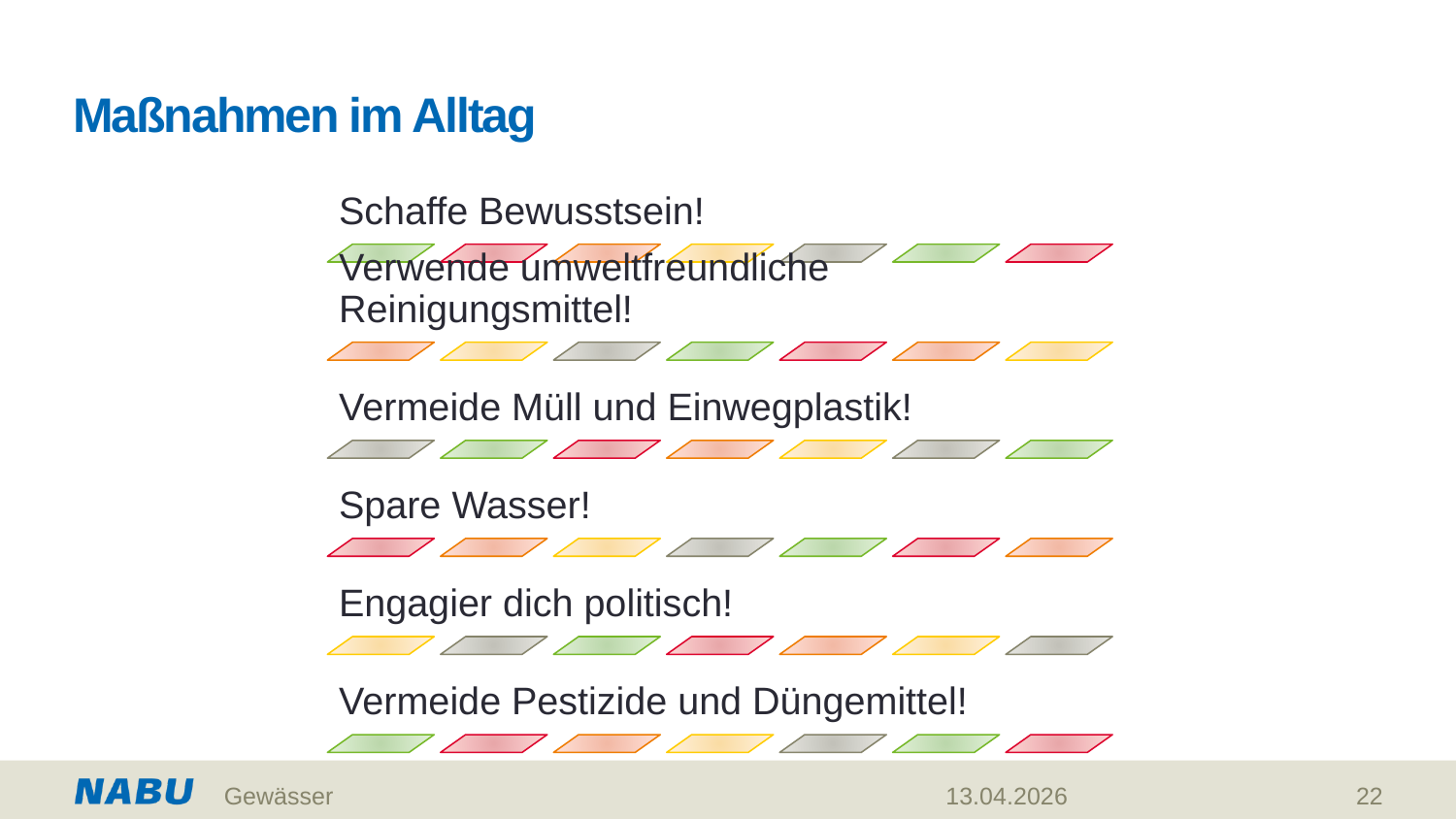

# Maßnahmen im Alltag
Schaffe Bewusstsein!
Verwende umweltfreundliche Reinigungsmittel!
Vermeide Müll und Einwegplastik!
Spare Wasser!
Engagier dich politisch!
Vermeide Pestizide und Düngemittel!
Gewässer
13.04.2026
22